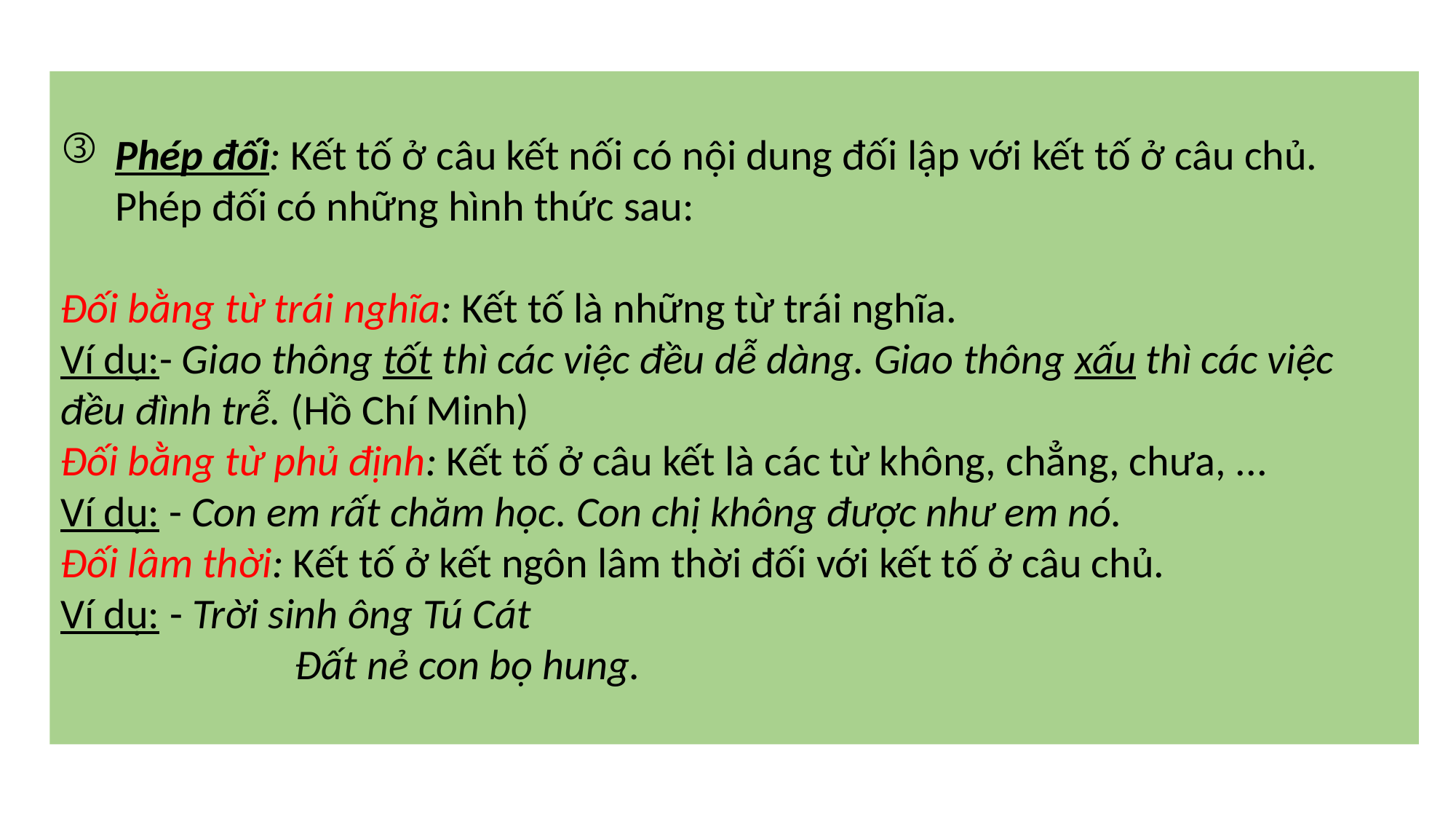

Phép đối: Kết tố ở câu kết nối có nội dung đối lập với kết tố ở câu chủ. Phép đối có những hình thức sau:

Đối bằng từ trái nghĩa: Kết tố là những từ trái nghĩa.
Ví dụ:- Giao thông tốt thì các việc đều dễ dàng. Giao thông xấu thì các việc đều đình trễ. (Hồ Chí Minh)
Đối bằng từ phủ định: Kết tố ở câu kết là các từ không, chẳng, chưa, ...
Ví dụ: - Con em rất chăm học. Con chị không được như em nó.
Đối lâm thời: Kết tố ở kết ngôn lâm thời đối với kết tố ở câu chủ.
Ví dụ: 	- Trời sinh ông Tú Cát
 	             Đất nẻ con bọ hung.